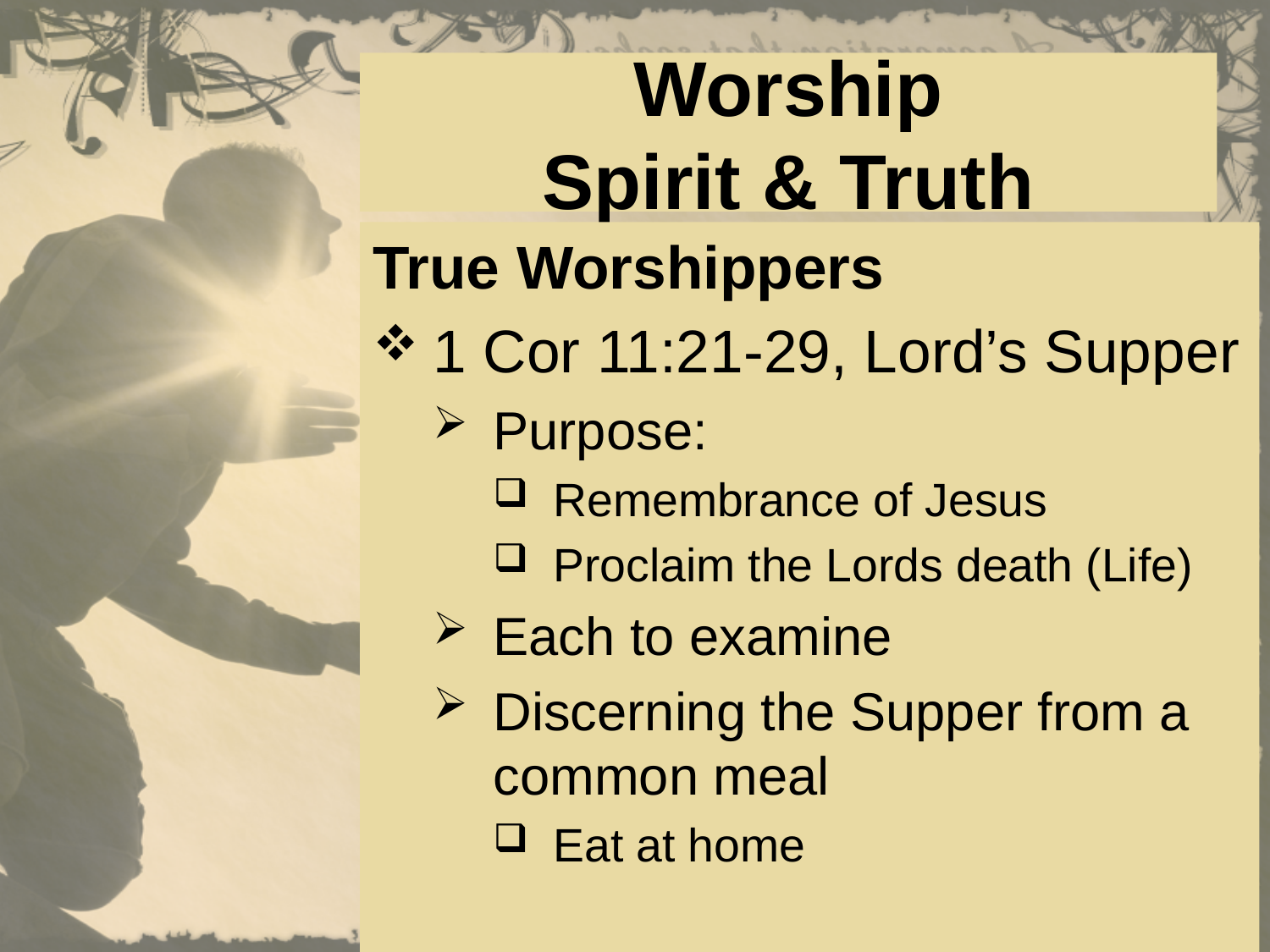

# Worship Spirit & Truth
True Worshippers
1 Cor 11:21-29, Lord’s Supper
Purpose:
Remembrance of Jesus
Proclaim the Lords death (Life)
Each to examine
Discerning the Supper from a common meal
Eat at home